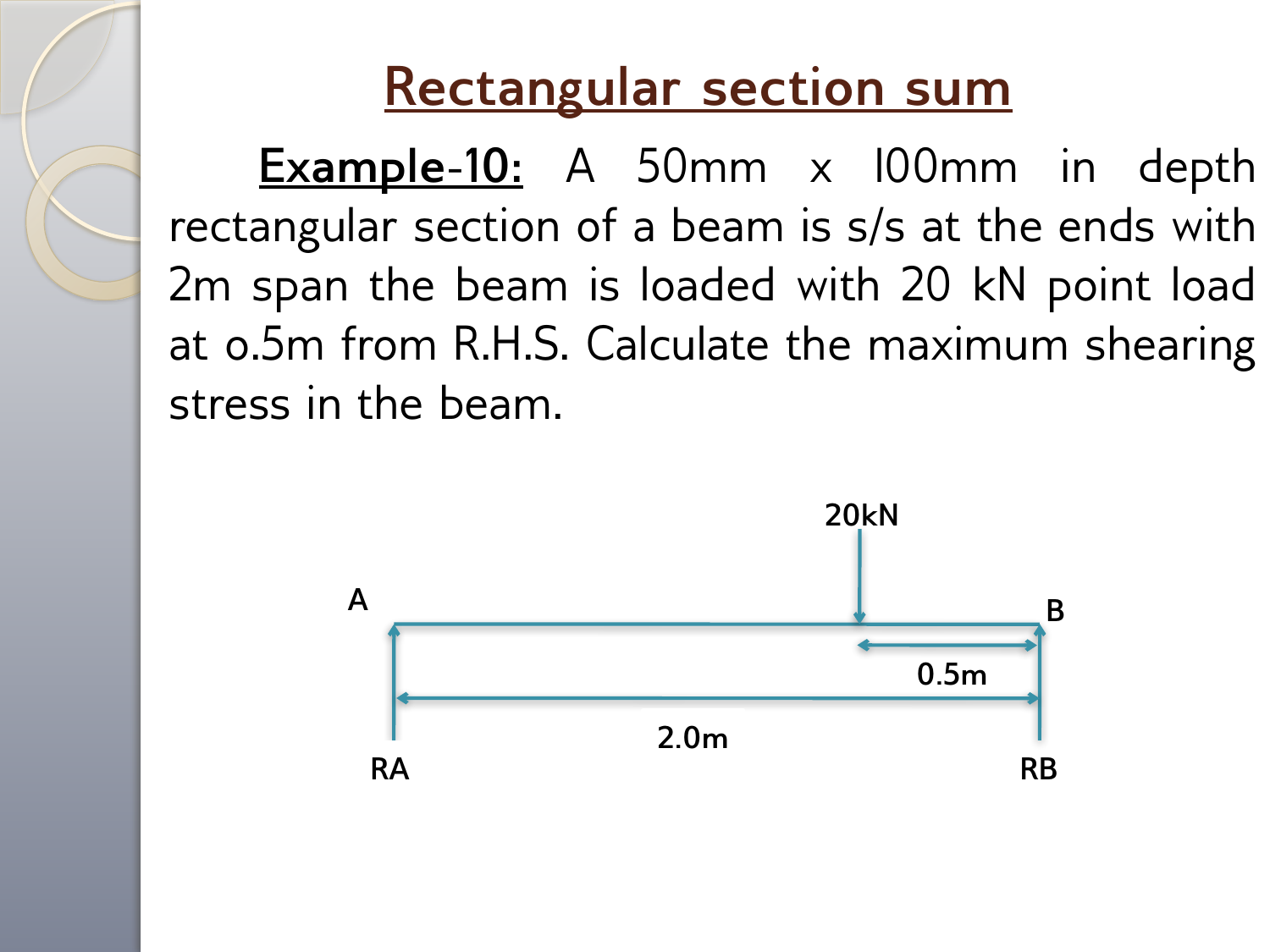

# Rectangular section sum
   Example-10: A 50mm x l00mm in depth rectangular section of a beam is s/s at the ends with 2m span the beam is loaded with 20 kN point load at o.5m from R.H.S. Calculate the maximum shearing stress in the beam.
20kN
A
0.5m
2.0m
RA
B
RB